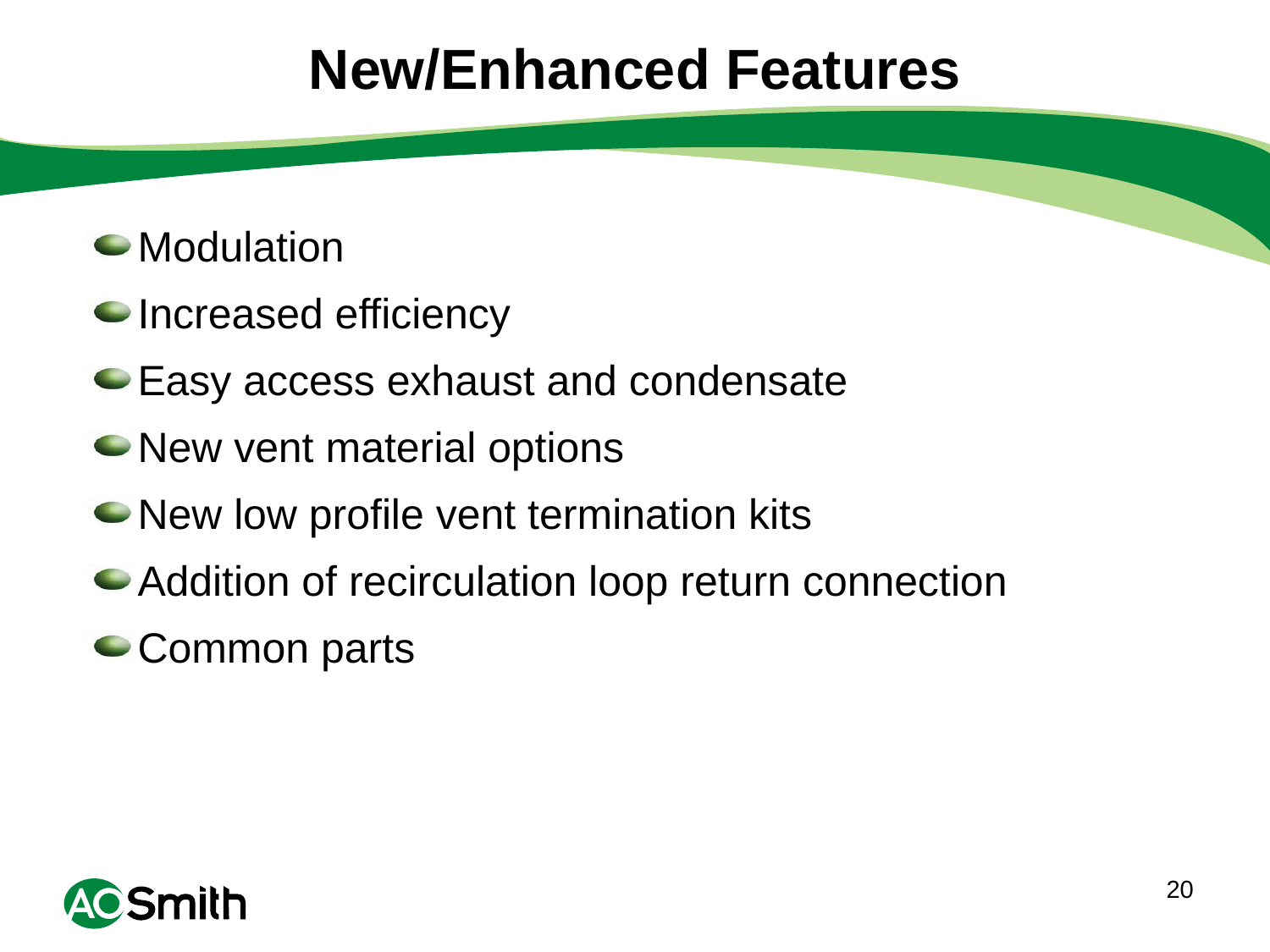

# New/Enhanced Features
Modulation
Increased efficiency
Easy access exhaust and condensate
New vent material options
New low profile vent termination kits
Addition of recirculation loop return connection
Common parts

20